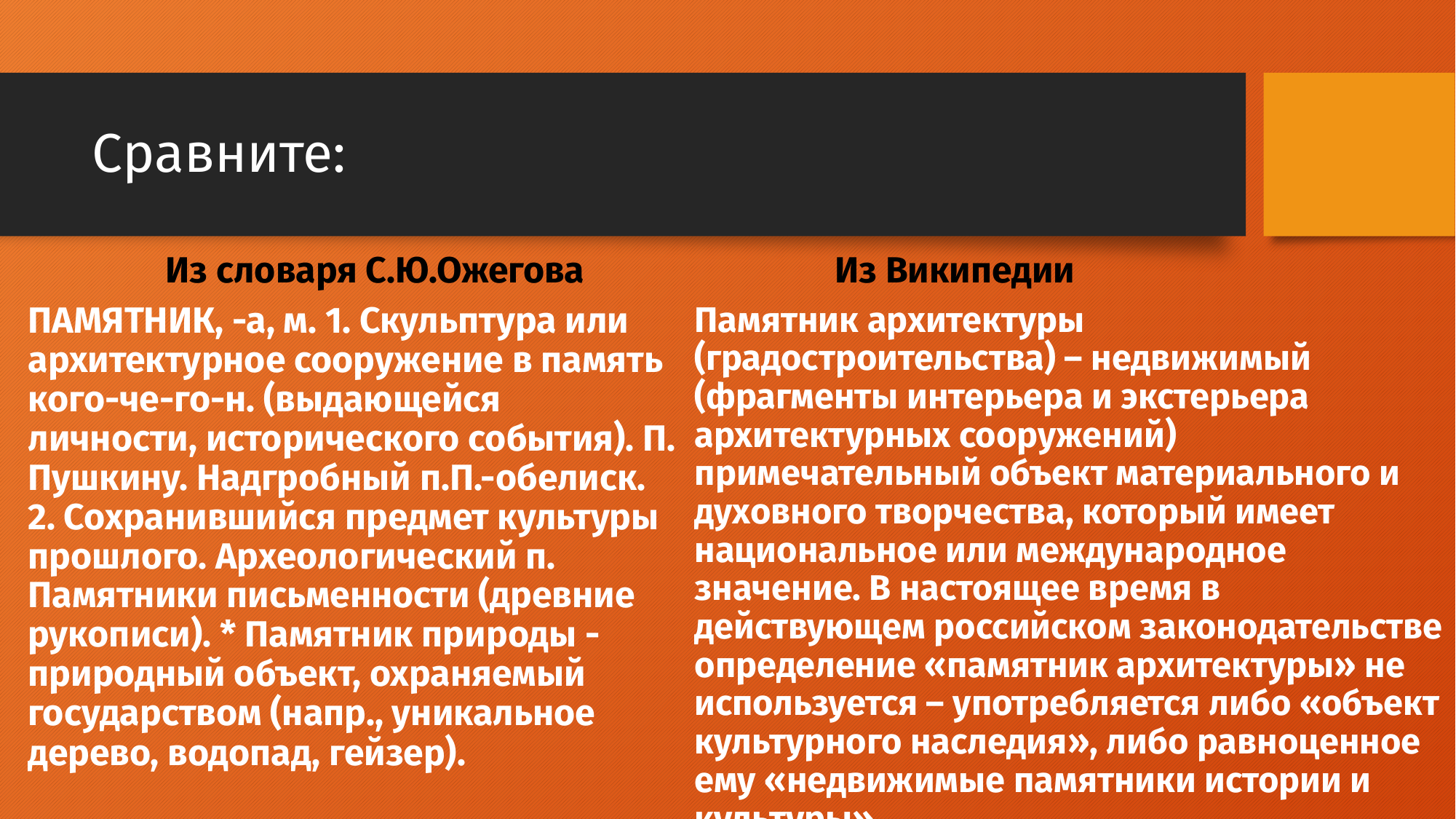

# Сравните:
Из словаря С.Ю.Ожегова
Из Википедии
Памятник архитектуры (градостроительства) – недвижимый (фрагменты интерьера и экстерьера архитектурных сооружений) примечательный объект материального и духовного творчества, который имеет национальное или международное значение. В настоящее время в действующем российском законодательстве определение «памятник архитектуры» не используется – употребляется либо «объект культурного наследия», либо равноценное ему «недвижимые памятники истории и культуры»

ПАМЯТНИК, -а, м. 1. Скульптура или архитектурное сооружение в память кого-че-го-н. (выдающейся личности, исторического события). П. Пушкину. Надгробный п.П.-обелиск. 2. Сохранившийся предмет культуры прошлого. Археологический п. Памятники письменности (древние рукописи). * Памятник природы - природный объект, охраняемый государством (напр., уникальное дерево, водопад, гейзер).